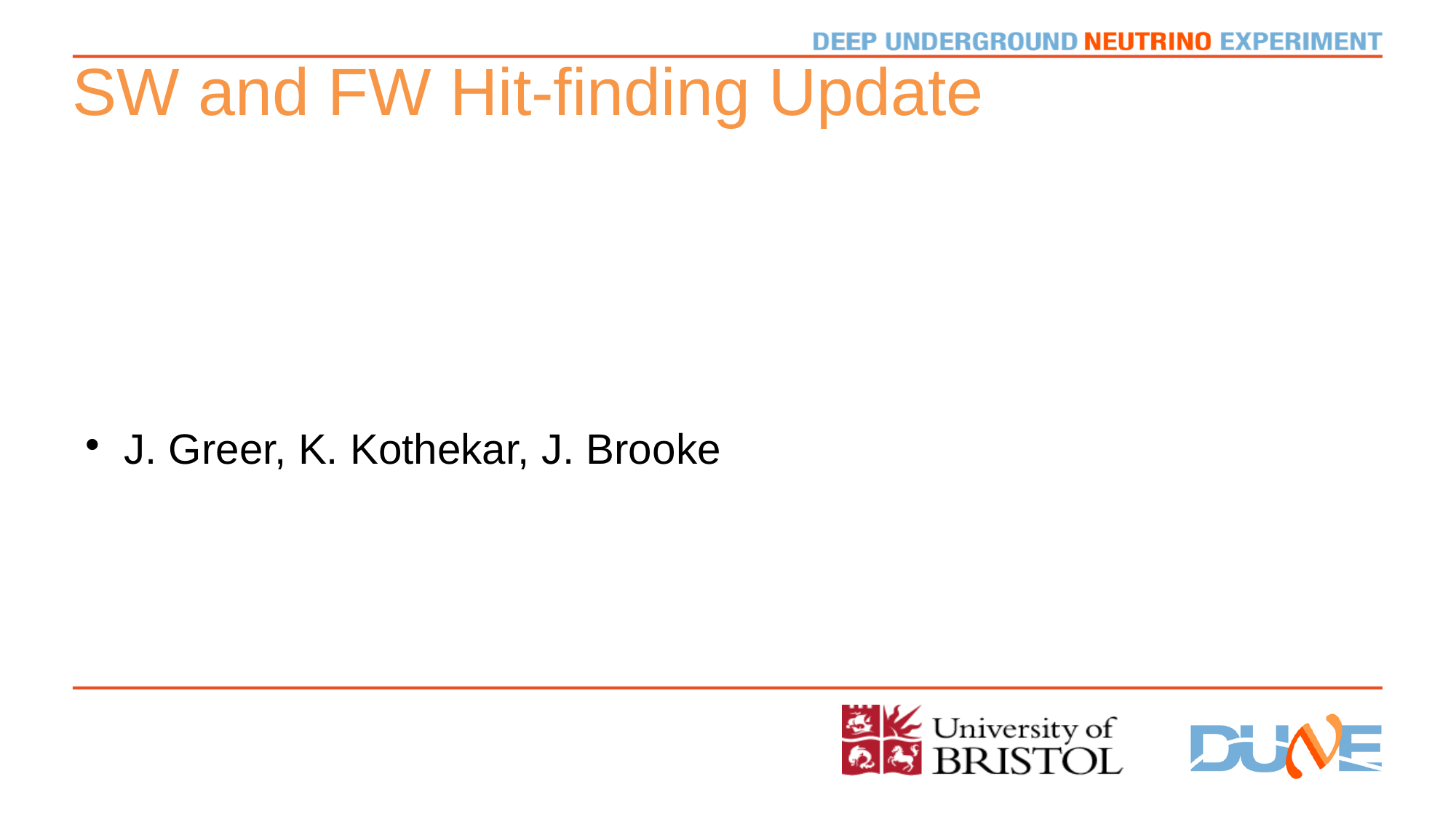

# SW and FW Hit-finding Update
J. Greer, K. Kothekar, J. Brooke